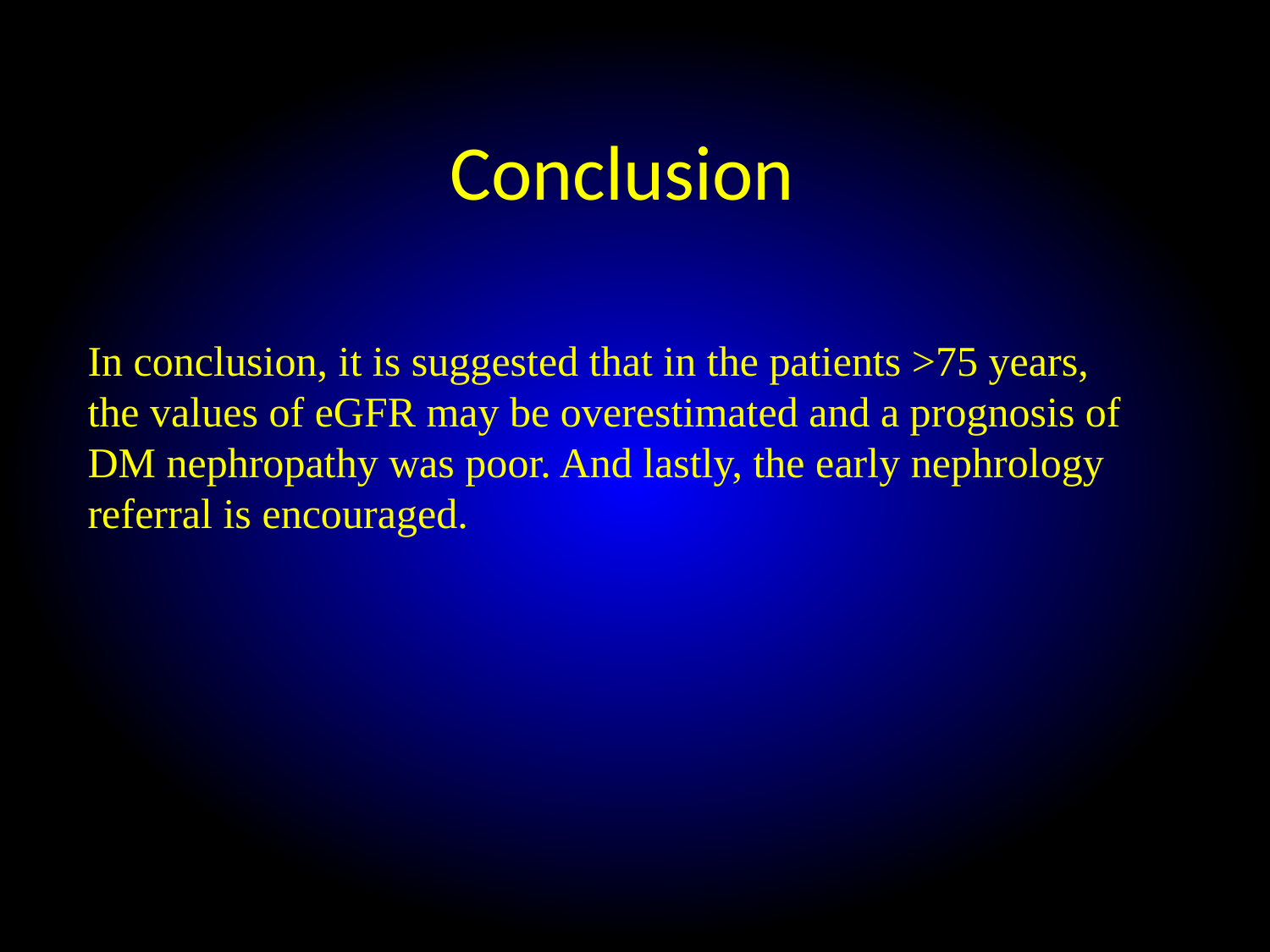

Conclusion
In conclusion, it is suggested that in the patients >75 years, the values of eGFR may be overestimated and a prognosis of DM nephropathy was poor. And lastly, the early nephrology referral is encouraged.